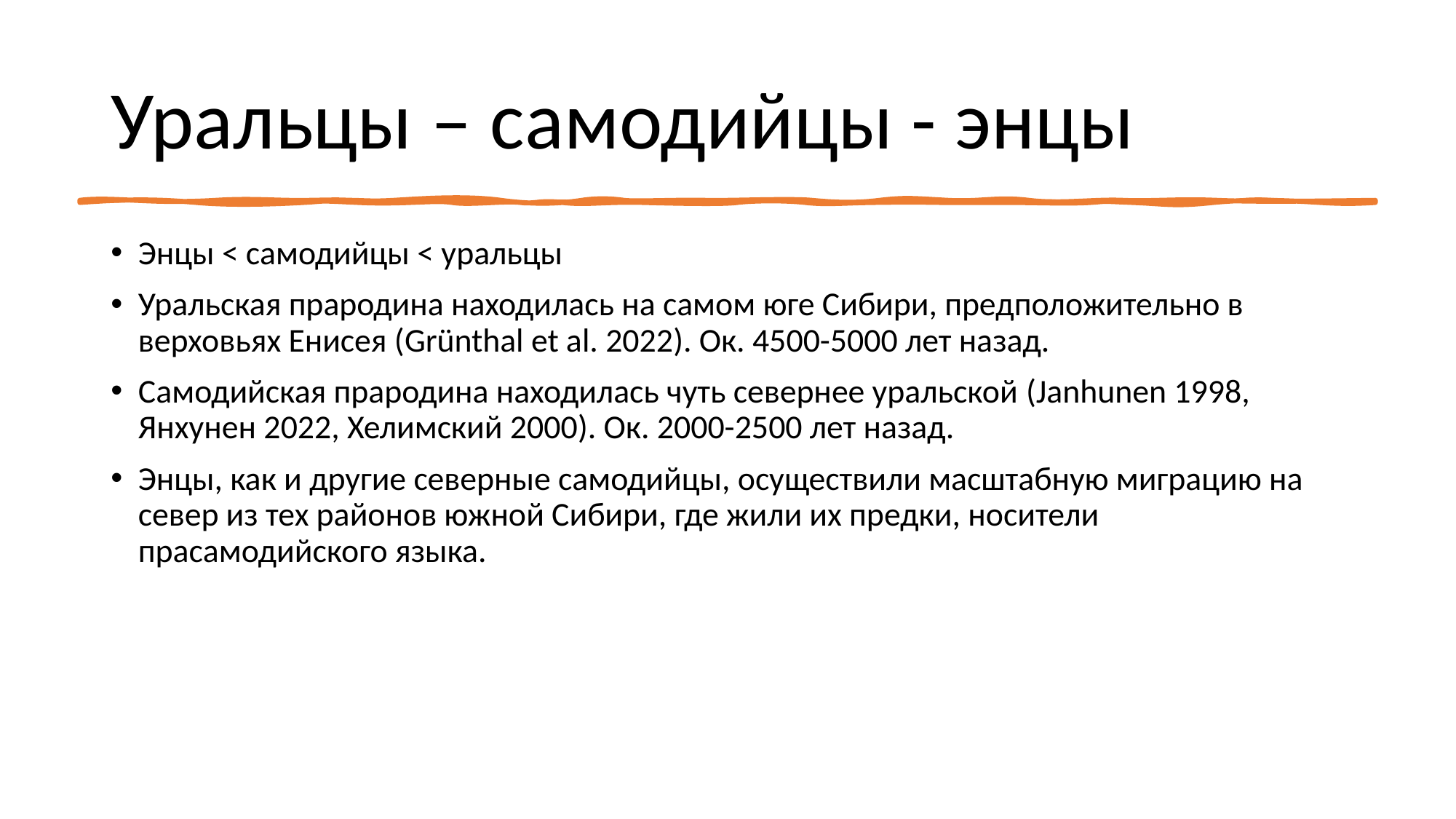

# Уральцы – самодийцы - энцы

Энцы < самодийцы < уральцы
Уральская прародина находилась на самом юге Сибири, предположительно в верховьях Енисея (Grünthal et al. 2022). Ок. 4500-5000 лет назад.
Самодийская прародина находилась чуть севернее уральской (Janhunen 1998, Янхунен 2022, Хелимский 2000). Ок. 2000-2500 лет назад.
Энцы, как и другие северные самодийцы, осуществили масштабную миграцию на север из тех районов южной Сибири, где жили их предки, носители прасамодийского языка.